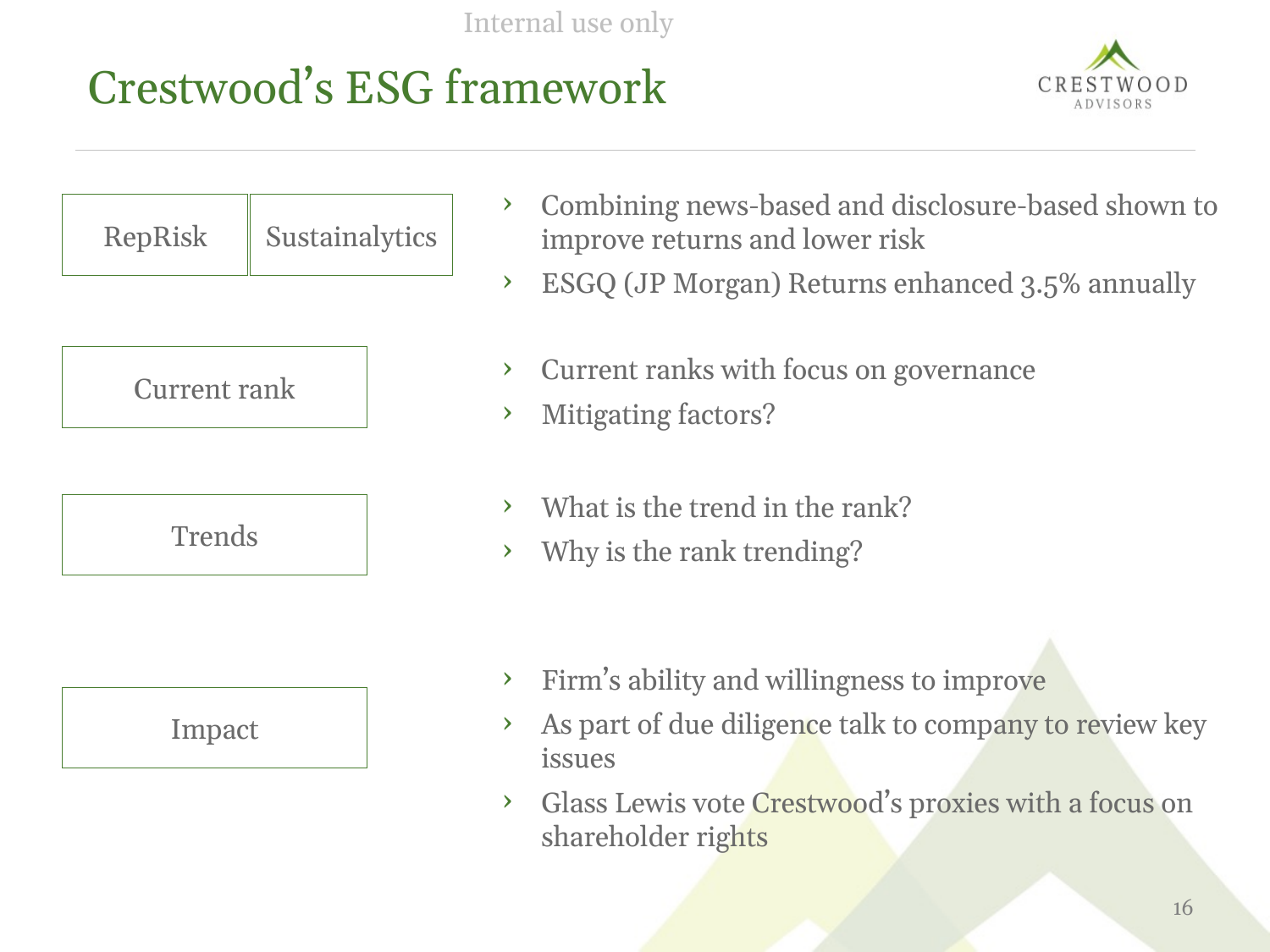

# Crestwood’s ESG framework
Combining news-based and disclosure-based shown to improve returns and lower risk
ESGQ (JP Morgan) Returns enhanced 3.5% annually
RepRisk
Sustainalytics
Current ranks with focus on governance
Mitigating factors?
Current rank
What is the trend in the rank?
Why is the rank trending?
Trends
Firm’s ability and willingness to improve
As part of due diligence talk to company to review key issues
Glass Lewis vote Crestwood’s proxies with a focus on shareholder rights
Impact
16